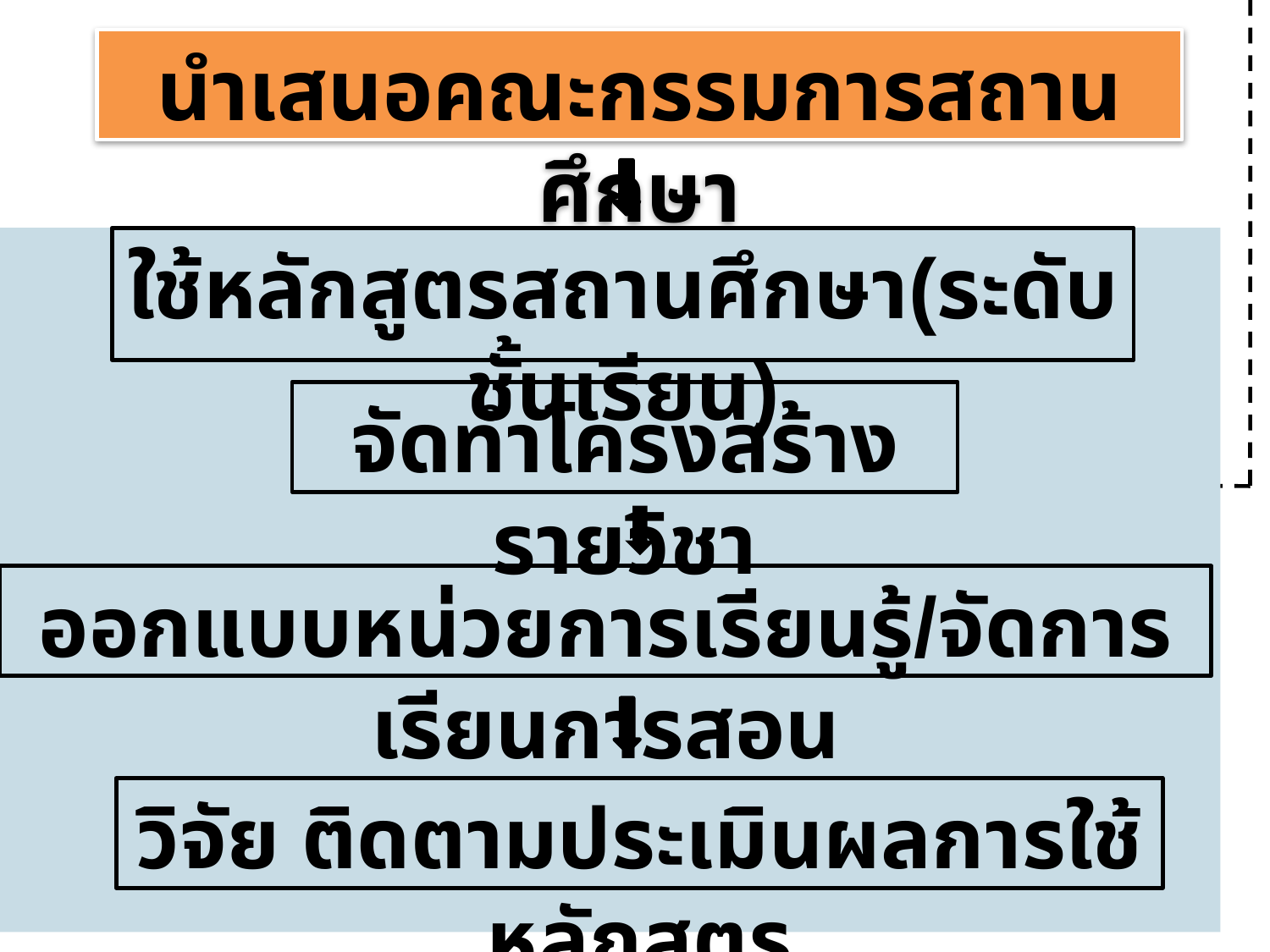

นำเสนอคณะกรรมการสถานศึกษา

ใช้หลักสูตรสถานศึกษา(ระดับชั้นเรียน)
จัดทำโครงสร้างรายวิชา
ออกแบบหน่วยการเรียนรู้/จัดการเรียนการสอน

วิจัย ติดตามประเมินผลการใช้หลักสูตร